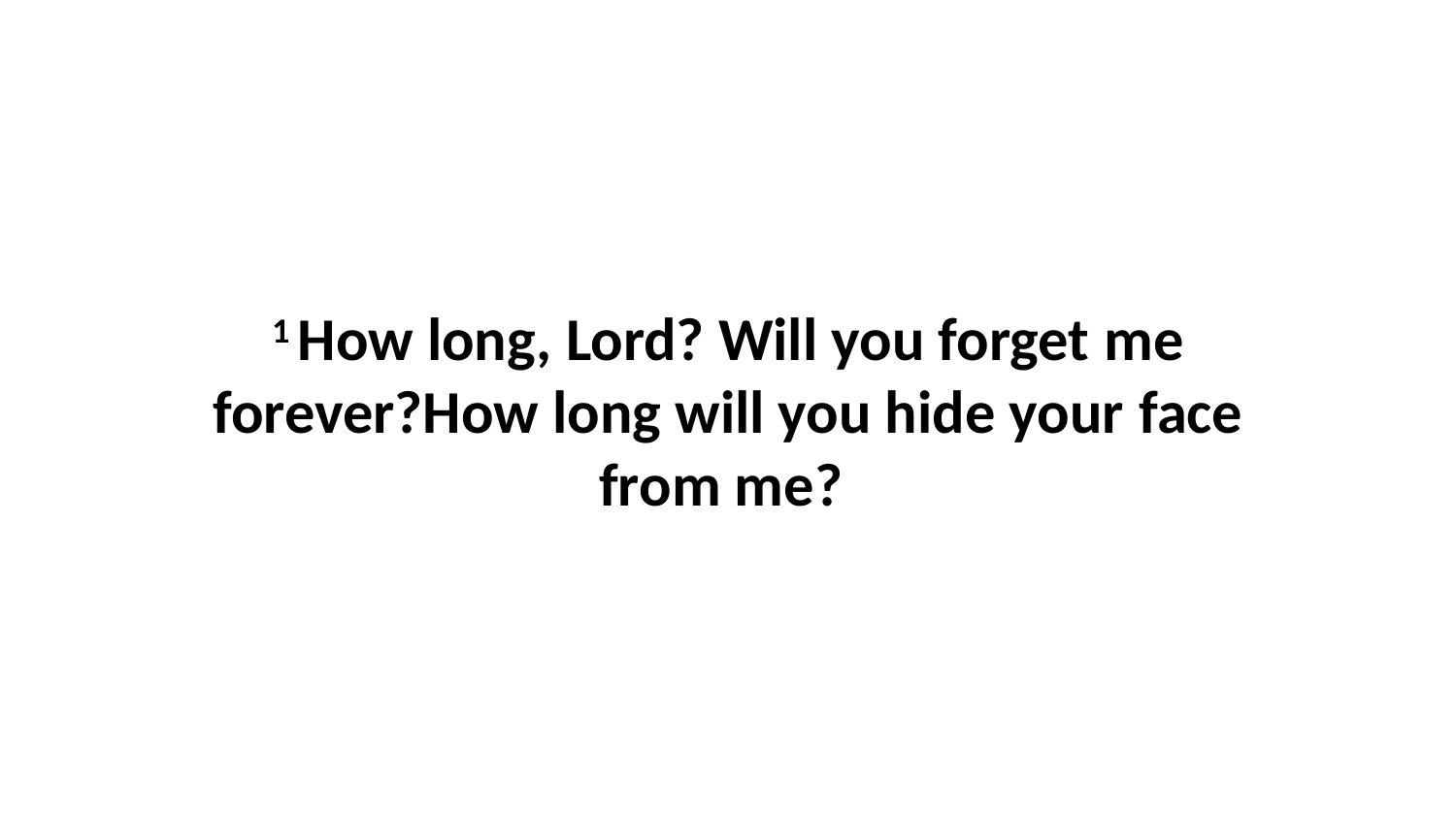

1 How long, Lord? Will you forget me forever?How long will you hide your face from me?